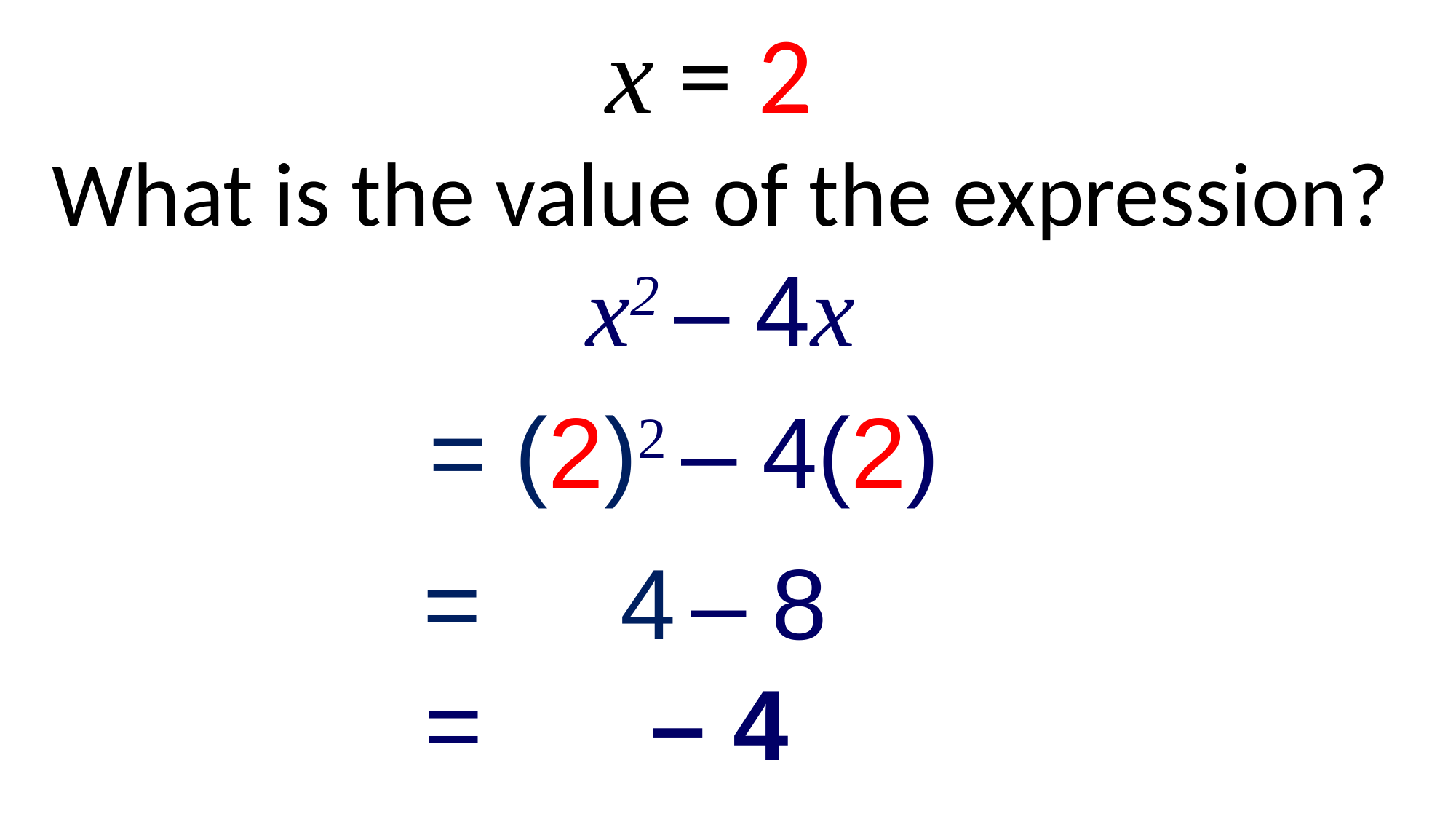

x = 2
What is the value of the expression?
x2 – 4x
= (2)2 – 4(2)
=     4 – 8
=      – 4